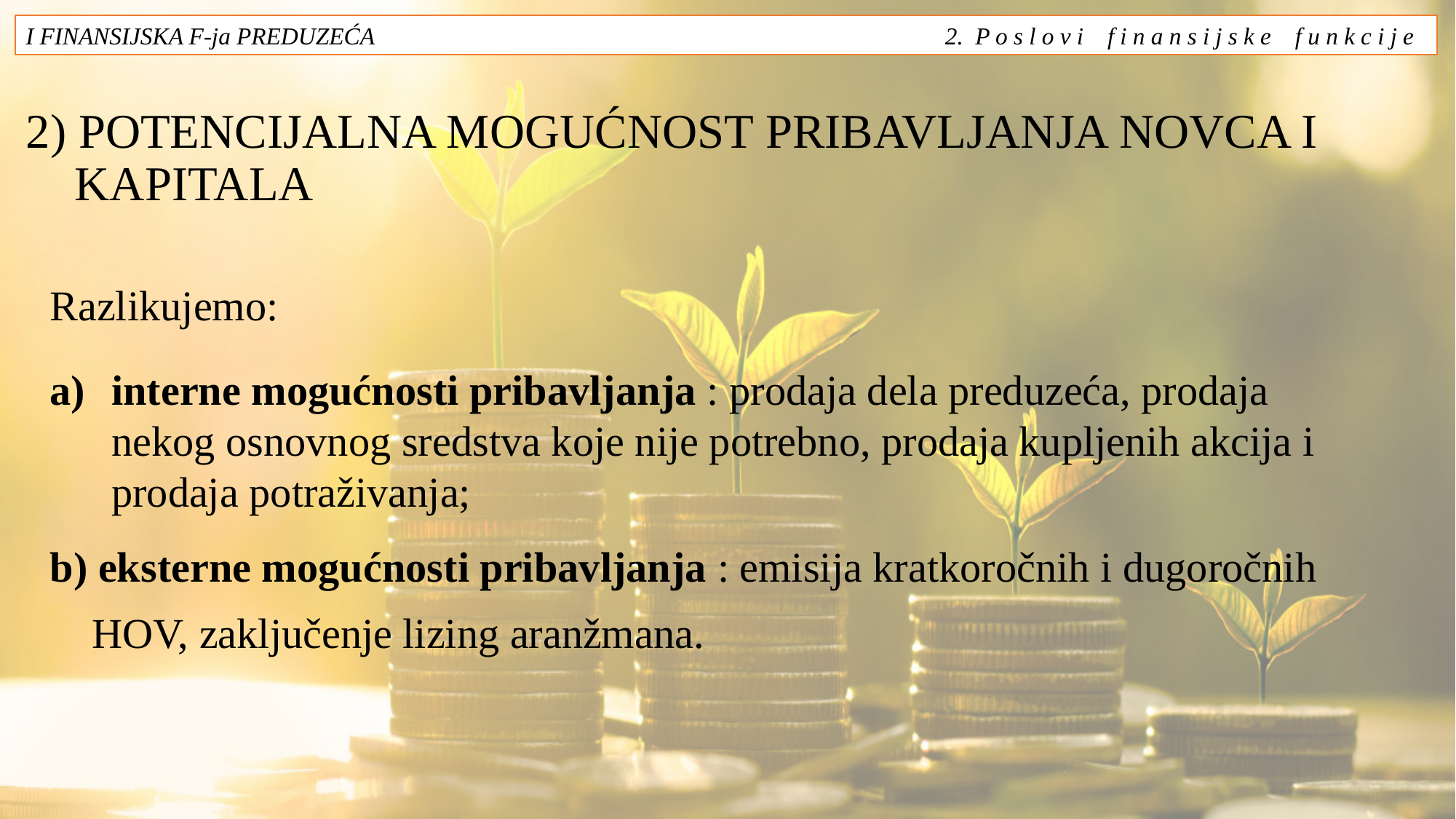

I FINANSIJSKA F-ja PREDUZEĆA                                                                                               2.  P o s l o v i    f i n a n s i j s k e    f u n k c i j e
# 2) POTENCIJALNA MOGUĆNOST PRIBAVLJANJA NOVCA I KAPITALA
Razlikujemo:
interne mogućnosti pribavljanja : prodaja dela preduzeća, prodaja nekog osnovnog sredstva koje nije potrebno, prodaja kupljenih akcija i prodaja potraživanja;
b) eksterne mogućnosti pribavljanja : emisija kratkoročnih i dugoročnih
    HOV, zaključenje lizing aranžmana.